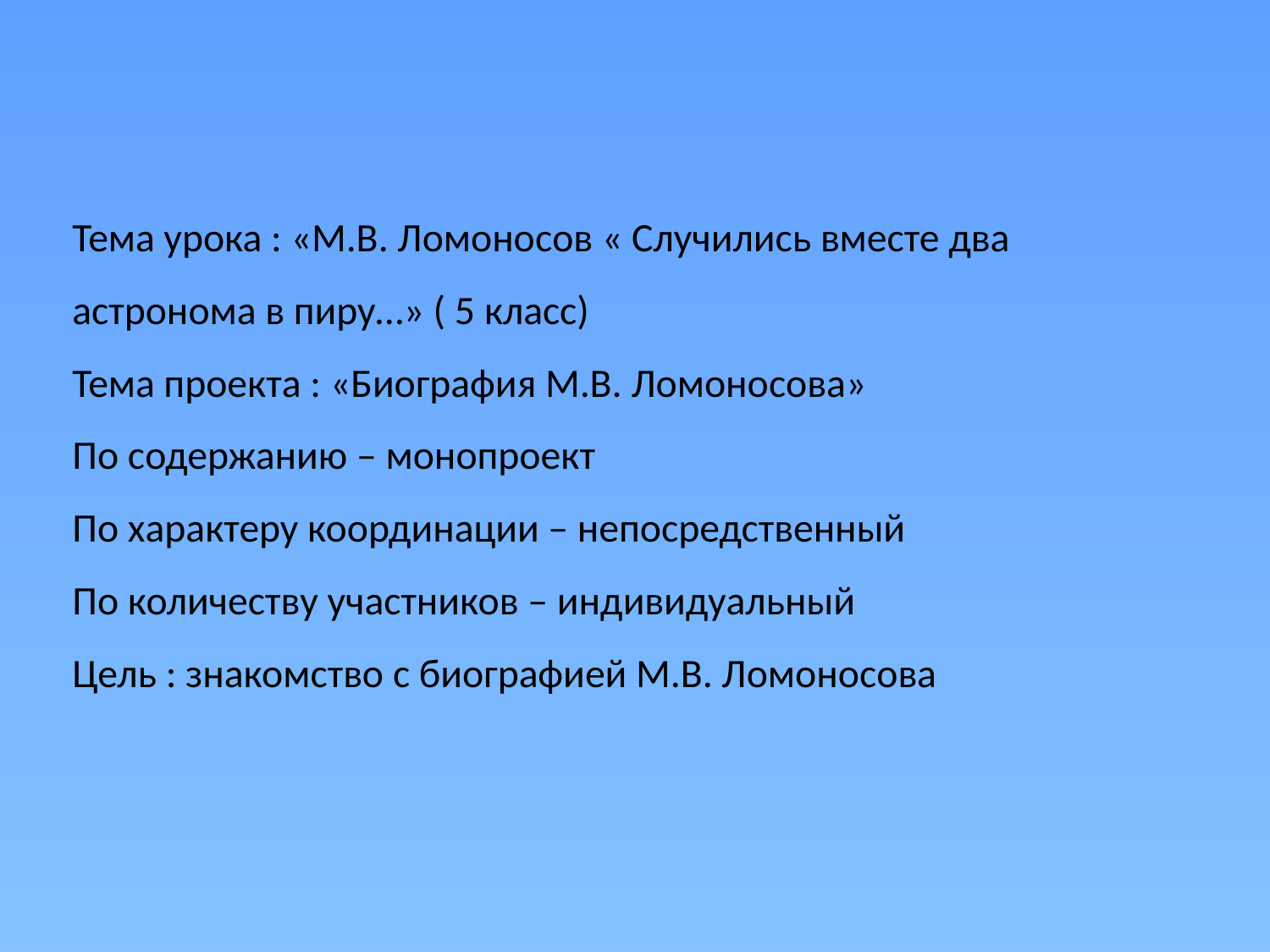

# Тема урока : «М.В. Ломоносов « Случились вместе два астронома в пиру…» ( 5 класс) Тема проекта : «Биография М.В. Ломоносова» По содержанию – монопроект По характеру координации – непосредственный По количеству участников – индивидуальный Цель : знакомство с биографией М.В. Ломоносова